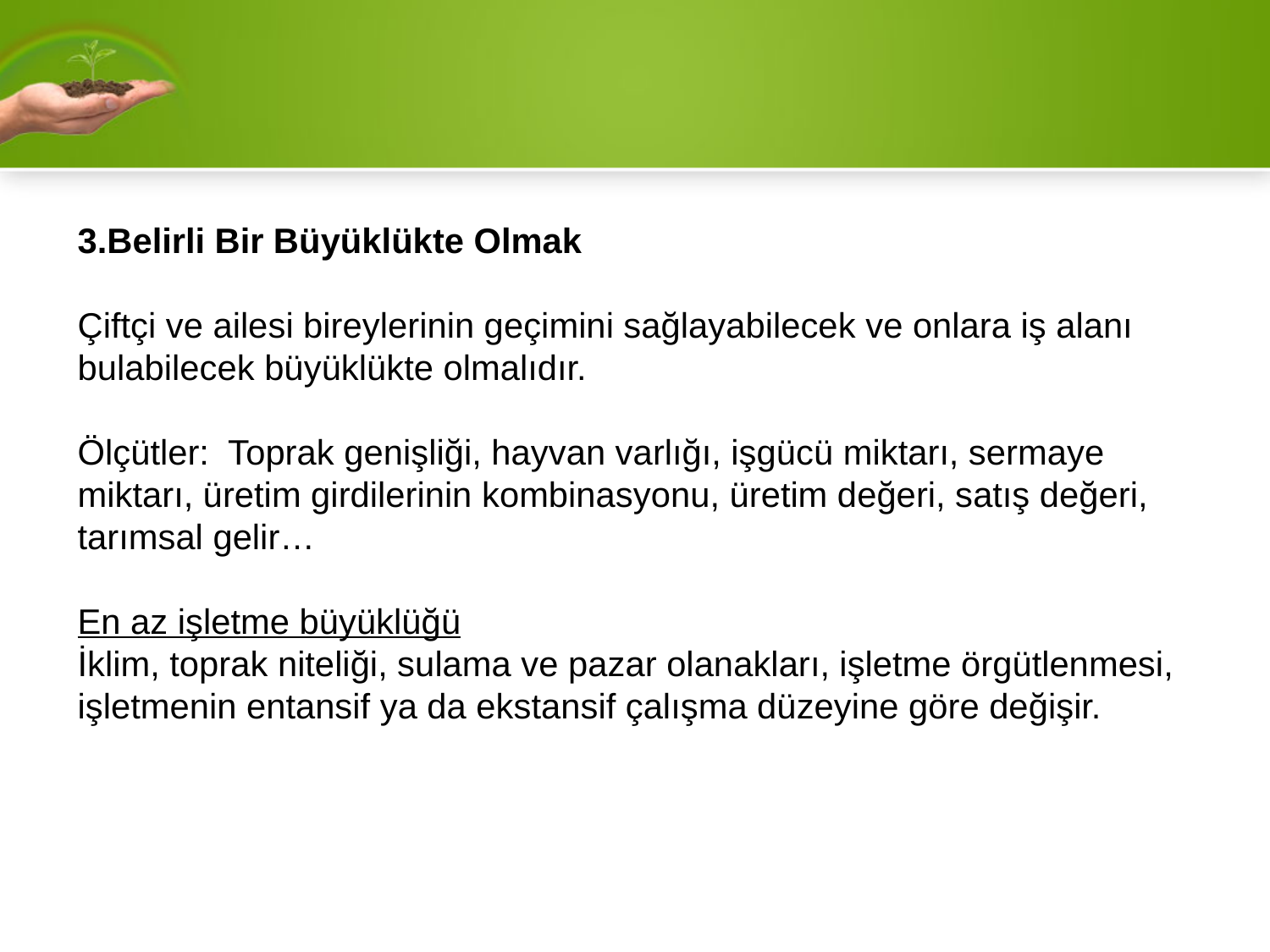

3.Belirli Bir Büyüklükte Olmak

Çiftçi ve ailesi bireylerinin geçimini sağlayabilecek ve onlara iş alanı bulabilecek büyüklükte olmalıdır.

Ölçütler:  Toprak genişliği, hayvan varlığı, işgücü miktarı, sermaye miktarı, üretim girdilerinin kombinasyonu, üretim değeri, satış değeri, tarımsal gelir…

En az işletme büyüklüğü
İklim, toprak niteliği, sulama ve pazar olanakları, işletme örgütlenmesi, işletmenin entansif ya da ekstansif çalışma düzeyine göre değişir.